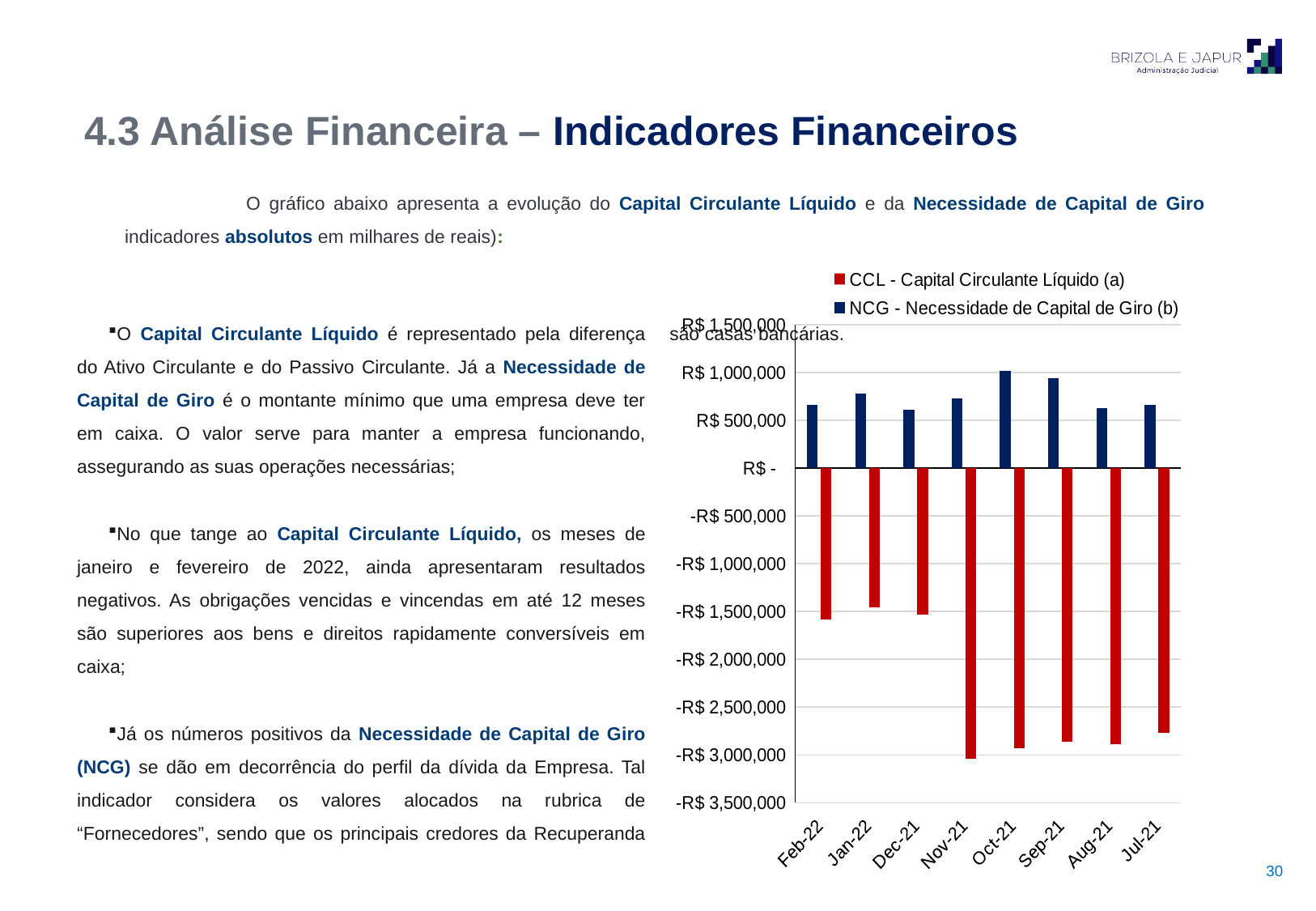

4.3 Análise Financeira – Indicadores Financeiros
	O gráfico abaixo apresenta a evolução do Capital Circulante Líquido e da Necessidade de Capital de Giro indicadores absolutos em milhares de reais):

### Chart

| Category | CCL - Capital Circulante Líquido (a)  | NCG - Necessidade de Capital de Giro (b)  |
|---|---|---|
| 44593 | -1581222.38 | 657335.79 |
| 44562 | -1452936.1900000004 | 777989.6999999998 |
| 44561 | -1529582.9899999998 | 612476.15 |
| 44530 | -3044314.7800000003 | 726818.21 |
| 44500 | -2932915.1000000006 | 1018614.78 |
| 44469 | -2861803.34 | 941026.7 |
| 44438 | -2884248.4499999993 | 624209.0899999999 |
| 44408 | -2767240.5100000002 | 661017.12 |
O Capital Circulante Líquido é representado pela diferença do Ativo Circulante e do Passivo Circulante. Já a Necessidade de Capital de Giro é o montante mínimo que uma empresa deve ter em caixa. O valor serve para manter a empresa funcionando, assegurando as suas operações necessárias;

No que tange ao Capital Circulante Líquido, os meses de janeiro e fevereiro de 2022, ainda apresentaram resultados negativos. As obrigações vencidas e vincendas em até 12 meses são superiores aos bens e direitos rapidamente conversíveis em caixa;

Já os números positivos da Necessidade de Capital de Giro (NCG) se dão em decorrência do perfil da dívida da Empresa. Tal indicador considera os valores alocados na rubrica de “Fornecedores”, sendo que os principais credores da Recuperanda são casas bancárias.